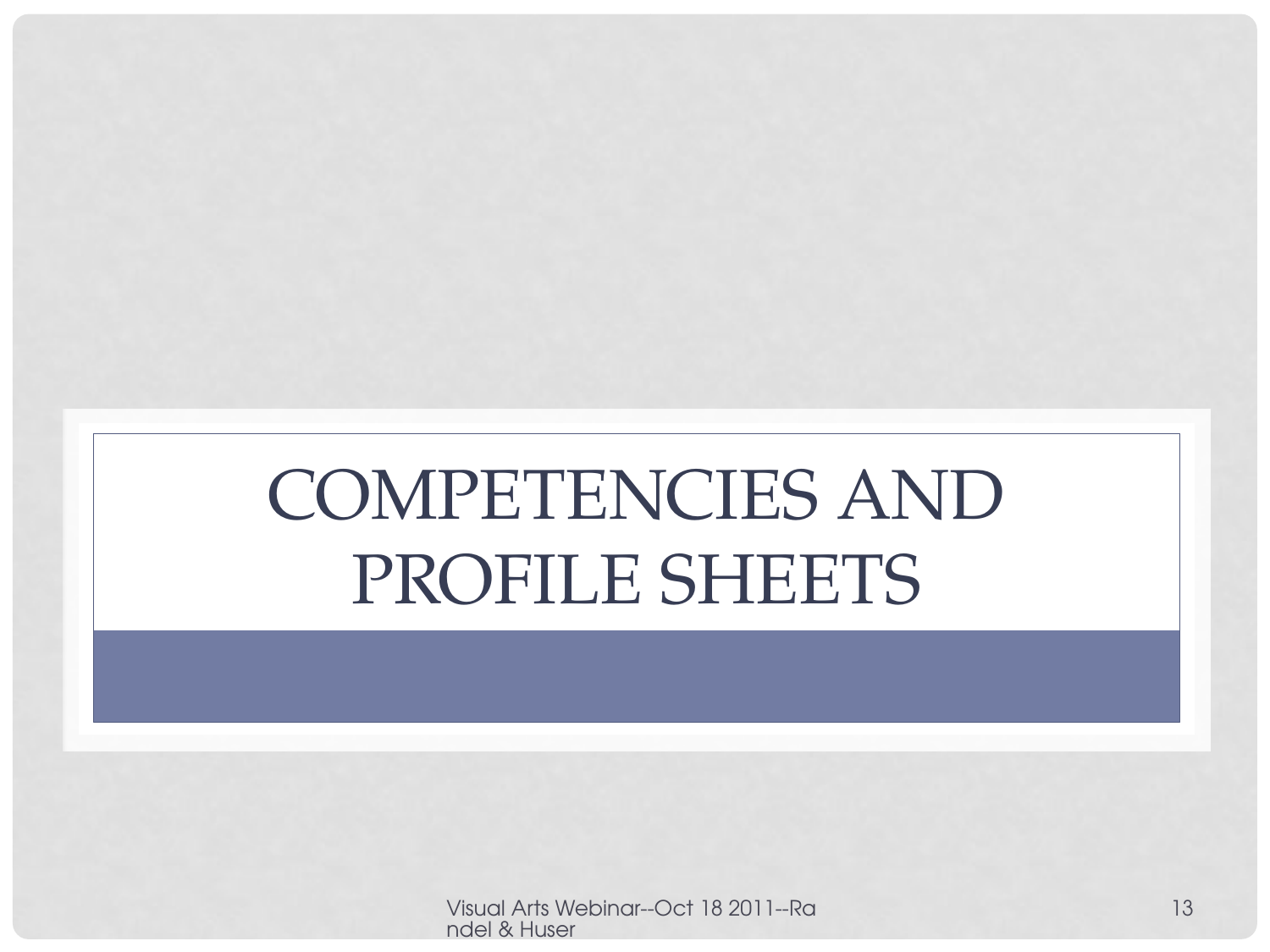

# Competencies and Profile Sheets

Visual Arts Webinar--Oct 18 2011--Randel & Huser
13